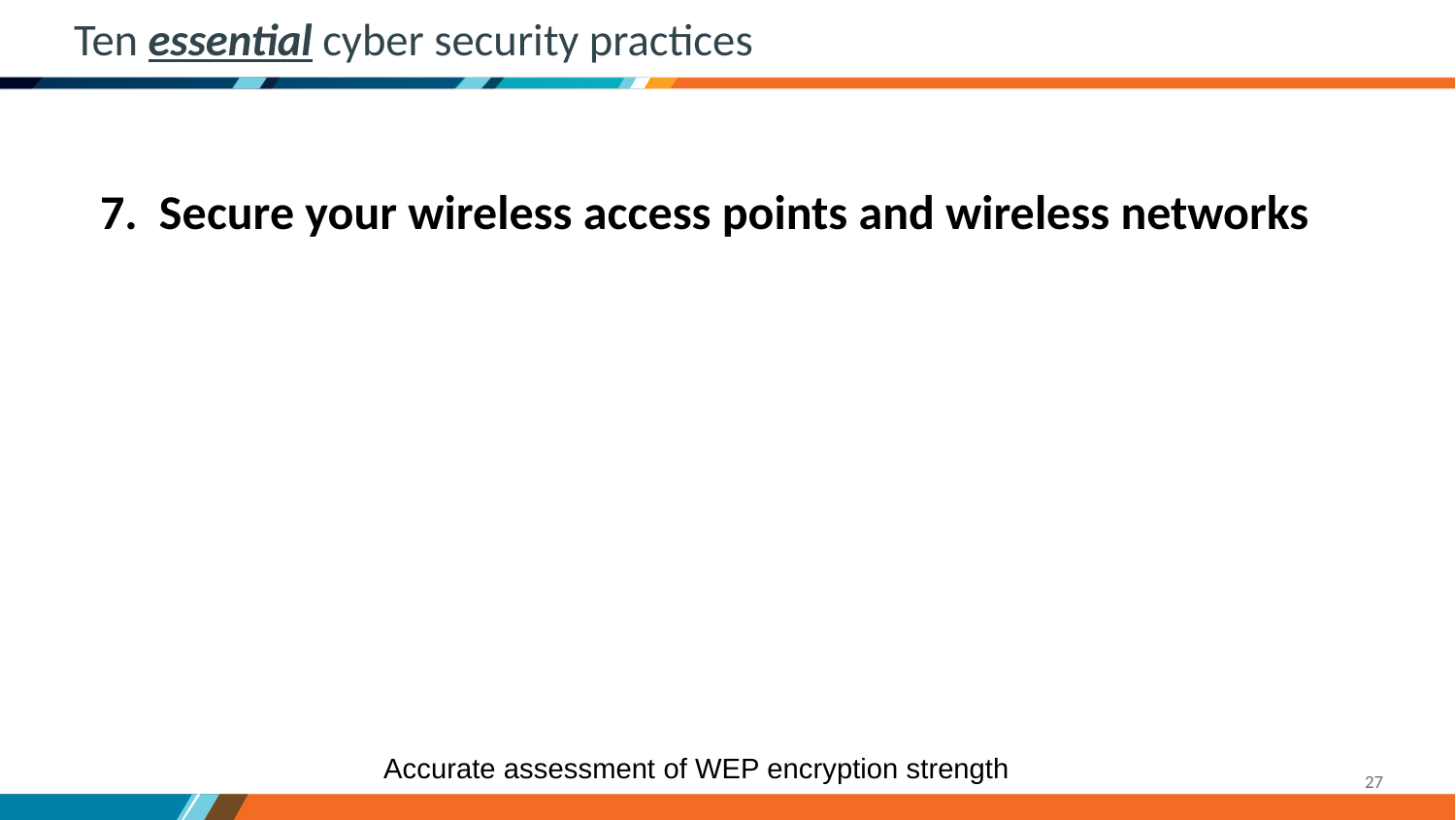

# Ten essential cyber security practices
7.  Secure your wireless access points and wireless networks

Accurate assessment of WEP encryption strength
27